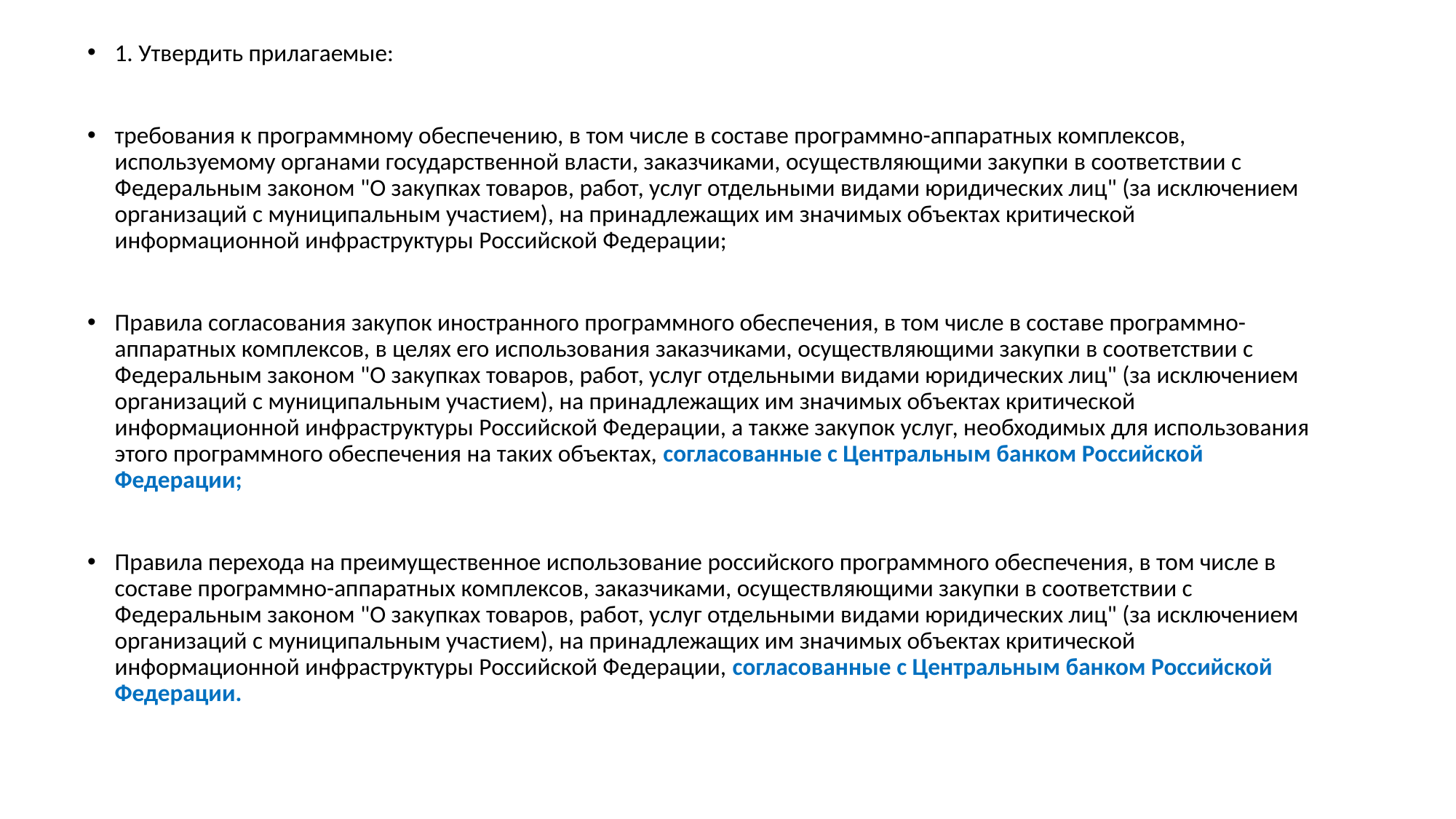

1. Утвердить прилагаемые:

требования к программному обеспечению, в том числе в составе программно-аппаратных комплексов, используемому органами государственной власти, заказчиками, осуществляющими закупки в соответствии с Федеральным законом "О закупках товаров, работ, услуг отдельными видами юридических лиц" (за исключением организаций с муниципальным участием), на принадлежащих им значимых объектах критической информационной инфраструктуры Российской Федерации;

Правила согласования закупок иностранного программного обеспечения, в том числе в составе программно-аппаратных комплексов, в целях его использования заказчиками, осуществляющими закупки в соответствии с Федеральным законом "О закупках товаров, работ, услуг отдельными видами юридических лиц" (за исключением организаций с муниципальным участием), на принадлежащих им значимых объектах критической информационной инфраструктуры Российской Федерации, а также закупок услуг, необходимых для использования этого программного обеспечения на таких объектах, согласованные с Центральным банком Российской Федерации;

Правила перехода на преимущественное использование российского программного обеспечения, в том числе в составе программно-аппаратных комплексов, заказчиками, осуществляющими закупки в соответствии с Федеральным законом "О закупках товаров, работ, услуг отдельными видами юридических лиц" (за исключением организаций с муниципальным участием), на принадлежащих им значимых объектах критической информационной инфраструктуры Российской Федерации, согласованные с Центральным банком Российской Федерации.